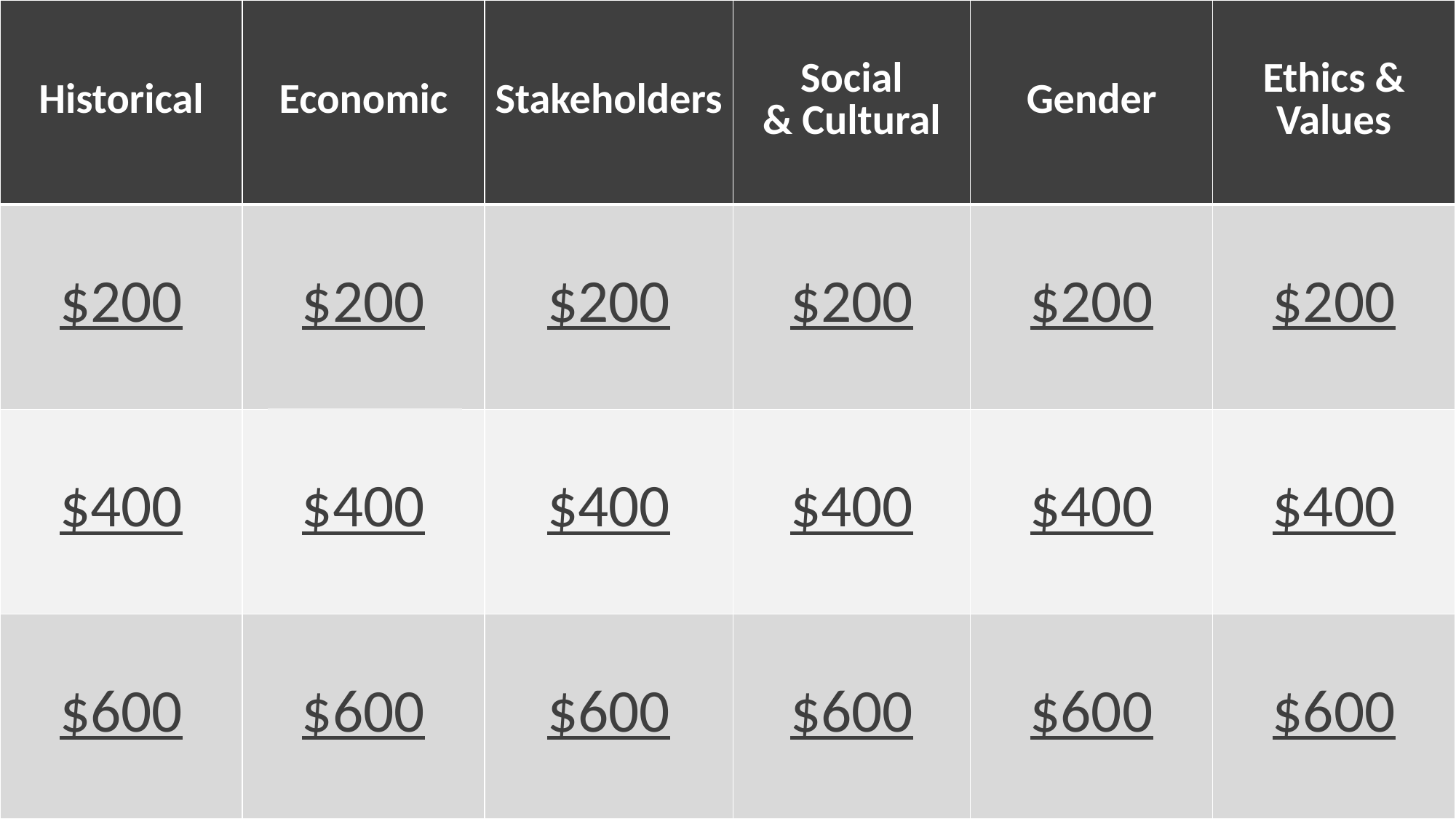

| Historical​ | Economic​ | Stakeholders​ | Social​ & Cultural​ | Gender​ | Ethics & Values​ |
| --- | --- | --- | --- | --- | --- |
| $200 | $200​ | $200​ | $200​ | $200​ | $200​ |
| $400​ | $400​ | $400​ | $400​ | $400​ | $400​ |
| $600​ | $600​ | $600​ | $600​ | $600​ | $600​ |